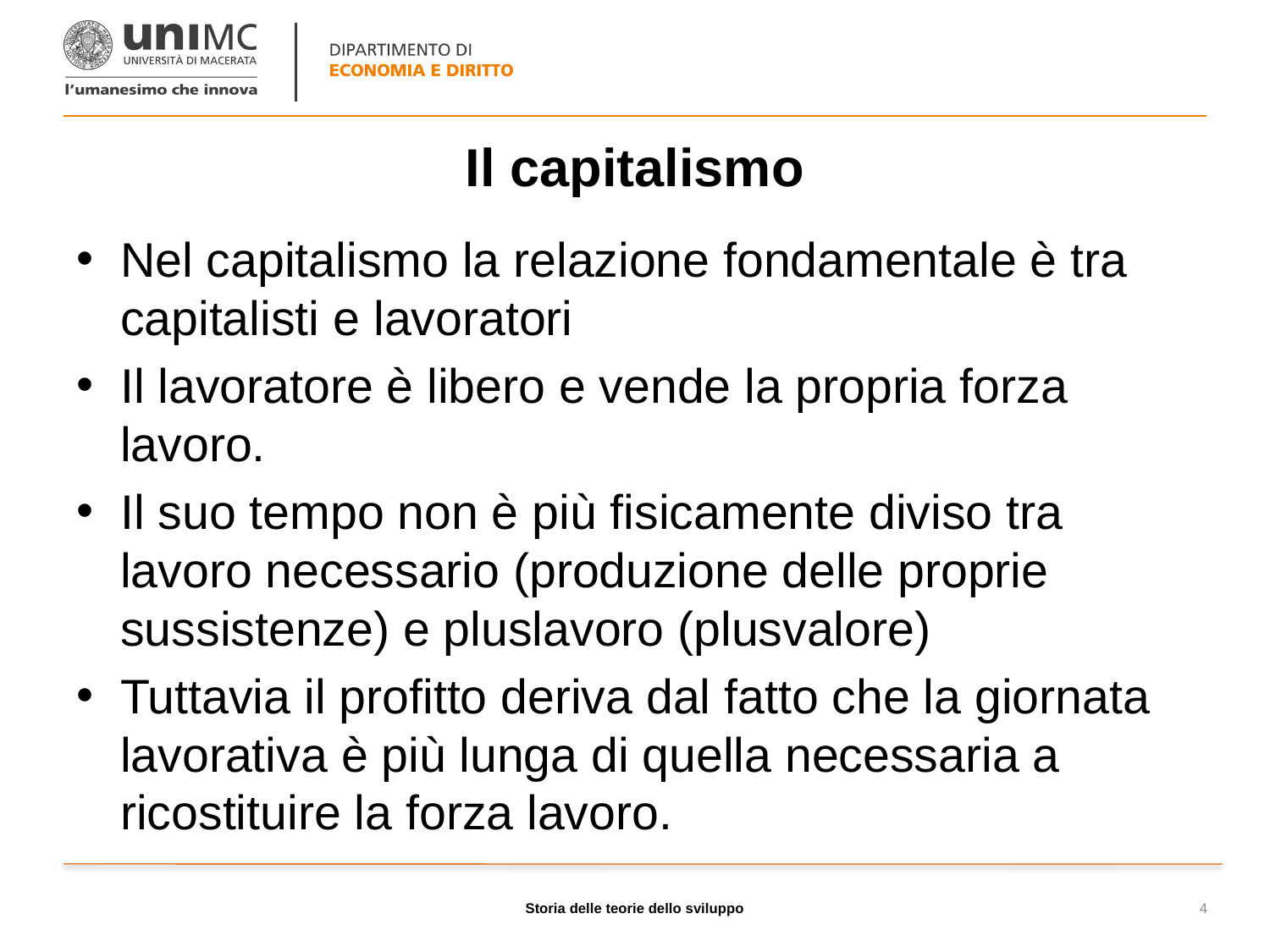

# Il capitalismo
Nel capitalismo la relazione fondamentale è tra capitalisti e lavoratori
Il lavoratore è libero e vende la propria forza lavoro.
Il suo tempo non è più fisicamente diviso tra lavoro necessario (produzione delle proprie sussistenze) e pluslavoro (plusvalore)
Tuttavia il profitto deriva dal fatto che la giornata lavorativa è più lunga di quella necessaria a ricostituire la forza lavoro.
Storia delle teorie dello sviluppo
4